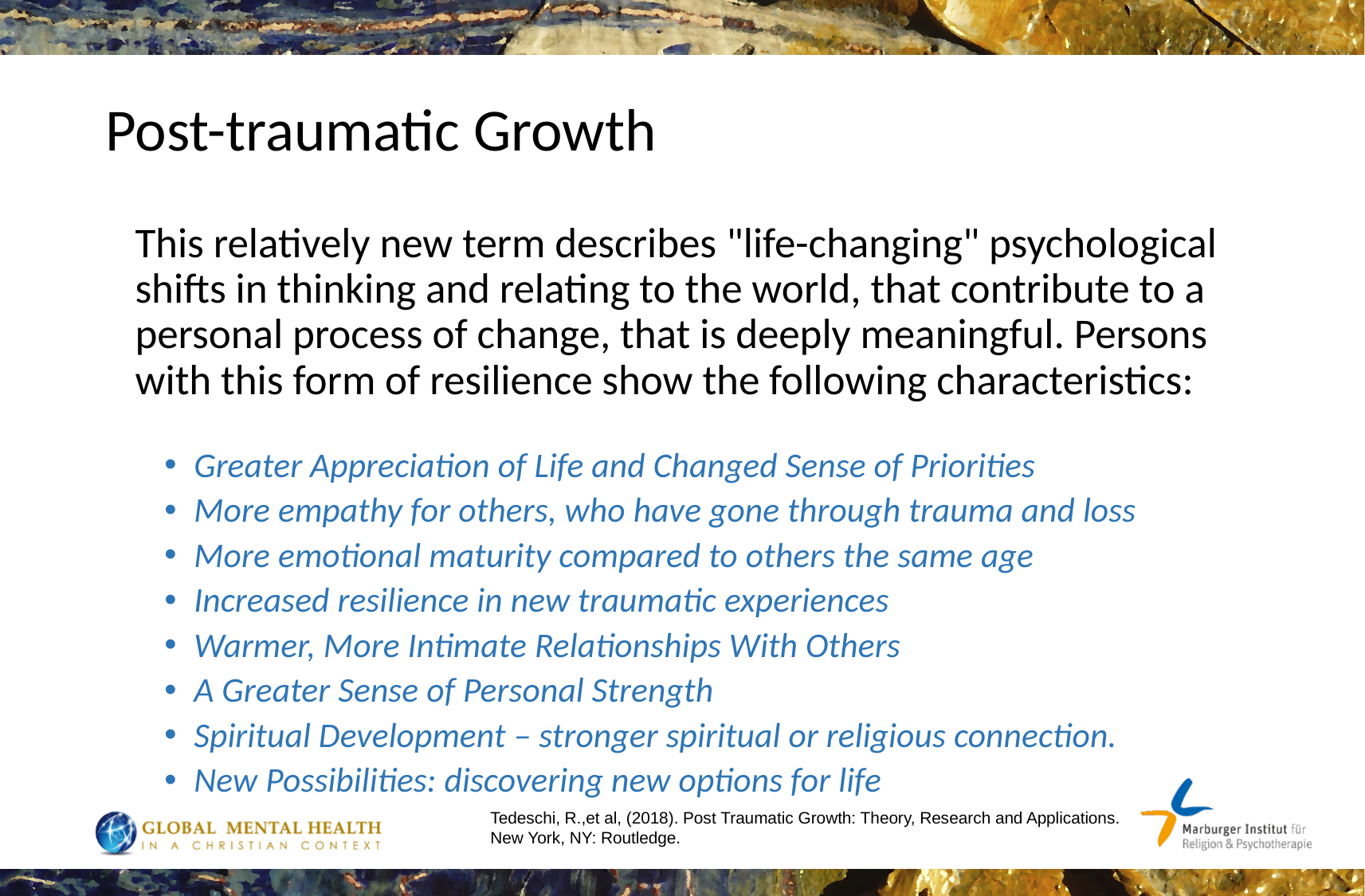

# Post-traumatic Growth
	This relatively new term describes "life-changing" psychological shifts in thinking and relating to the world, that contribute to a personal process of change, that is deeply meaningful. Persons with this form of resilience show the following characteristics:
Greater Appreciation of Life and Changed Sense of Priorities
More empathy for others, who have gone through trauma and loss
More emotional maturity compared to others the same age
Increased resilience in new traumatic experiences
Warmer, More Intimate Relationships With Others
A Greater Sense of Personal Strength
Spiritual Development – stronger spiritual or religious connection.
New Possibilities: discovering new options for life

Tedeschi, R.,et al, (2018). Post Traumatic Growth: Theory, Research and Applications.
New York, NY: Routledge.